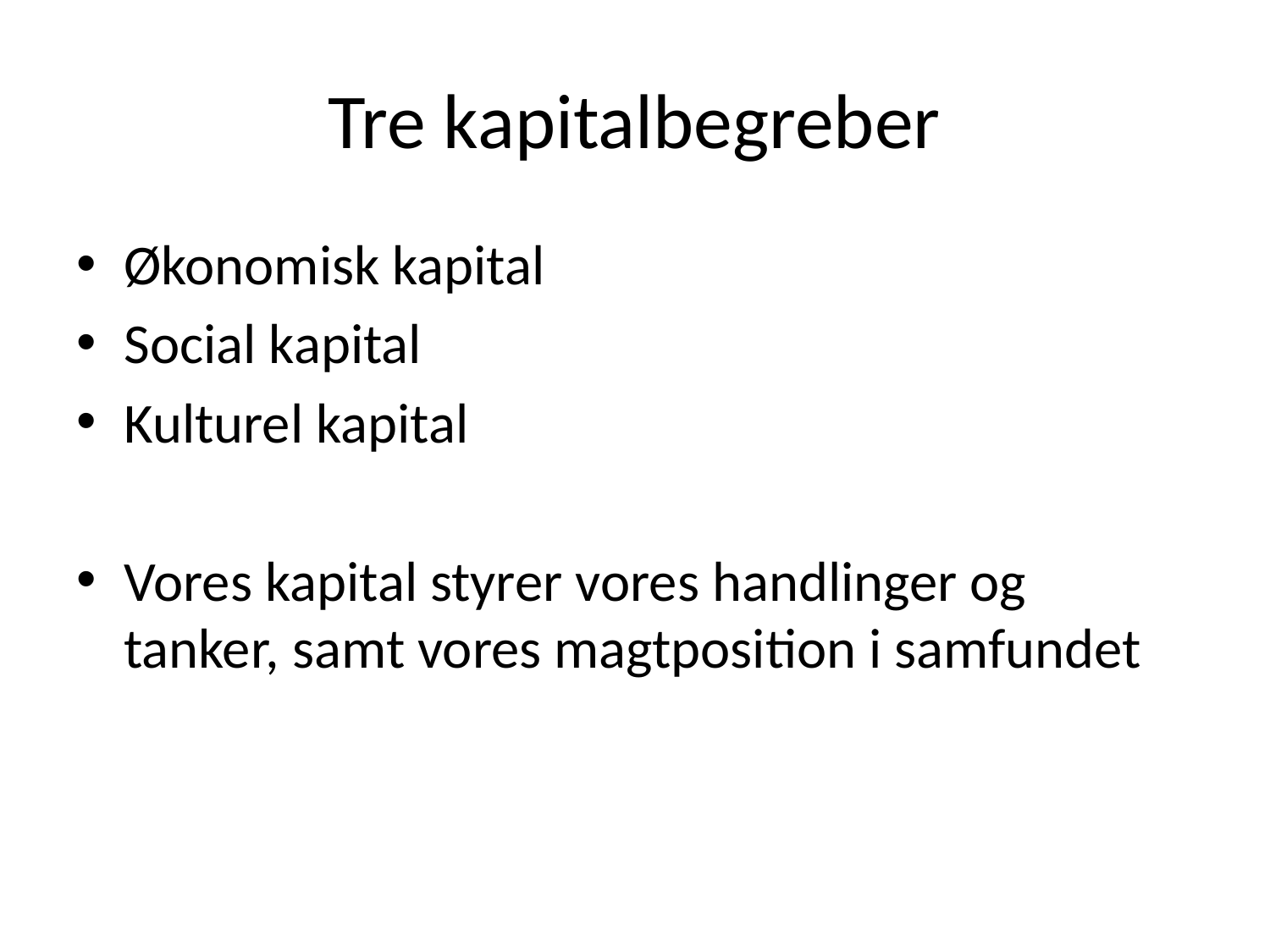

# Tre kapitalbegreber
Økonomisk kapital
Social kapital
Kulturel kapital

Vores kapital styrer vores handlinger og tanker, samt vores magtposition i samfundet